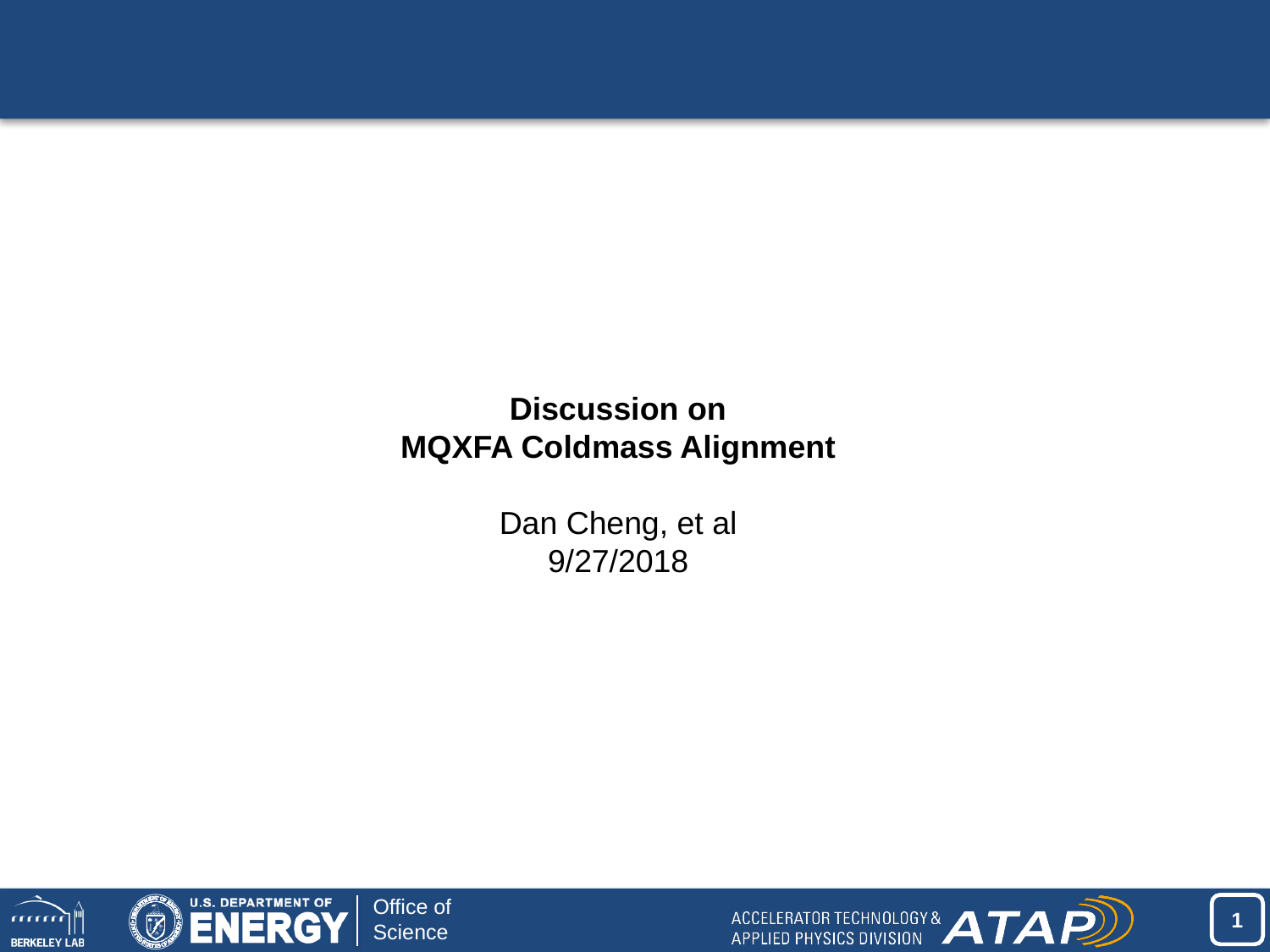

#
Discussion on
MQXFA Coldmass Alignment

Dan Cheng, et al
9/27/2018